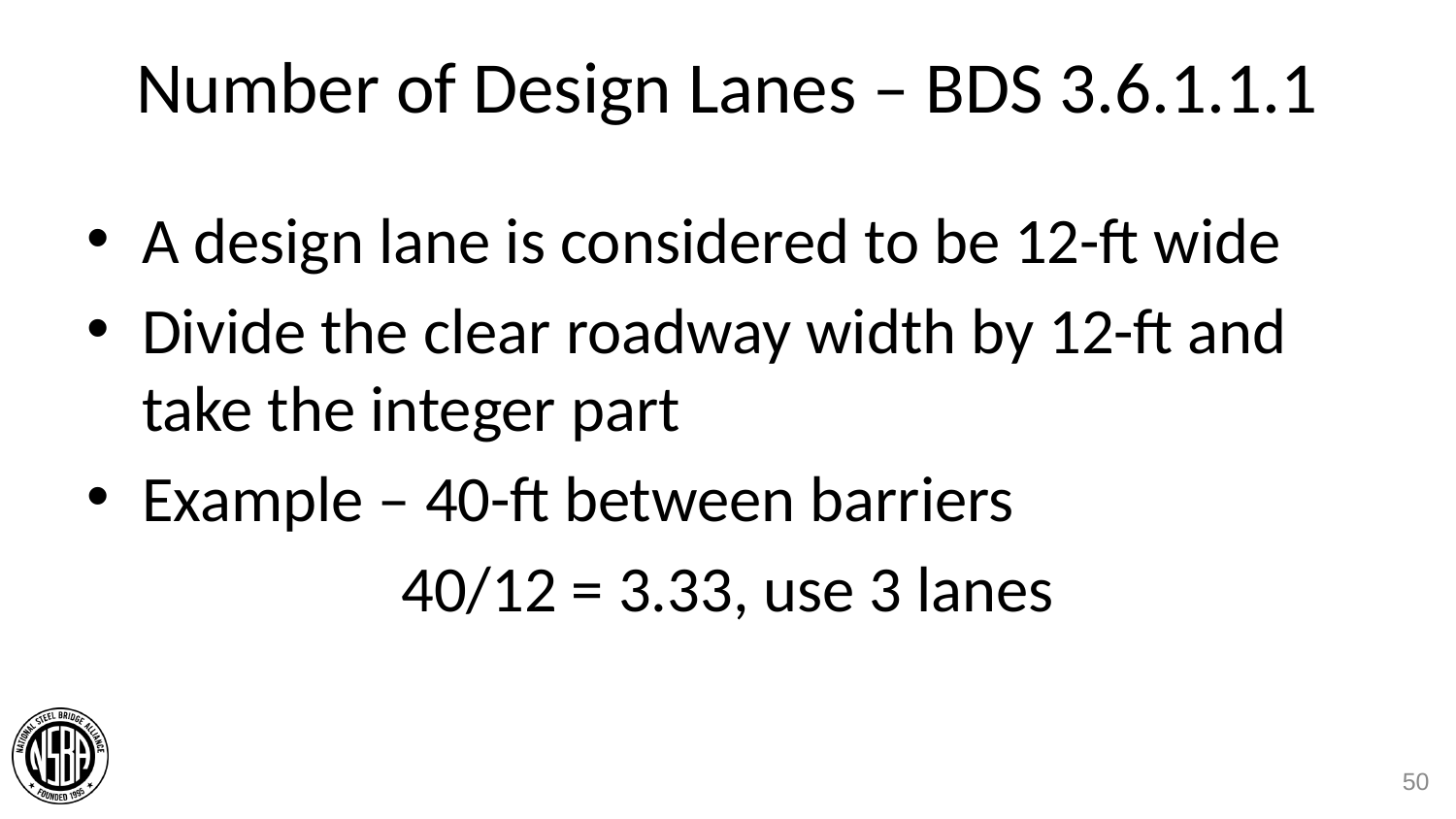

# Number of Design Lanes – BDS 3.6.1.1.1
A design lane is considered to be 12-ft wide
Divide the clear roadway width by 12-ft and take the integer part
Example – 40-ft between barriers
40/12 = 3.33, use 3 lanes
50